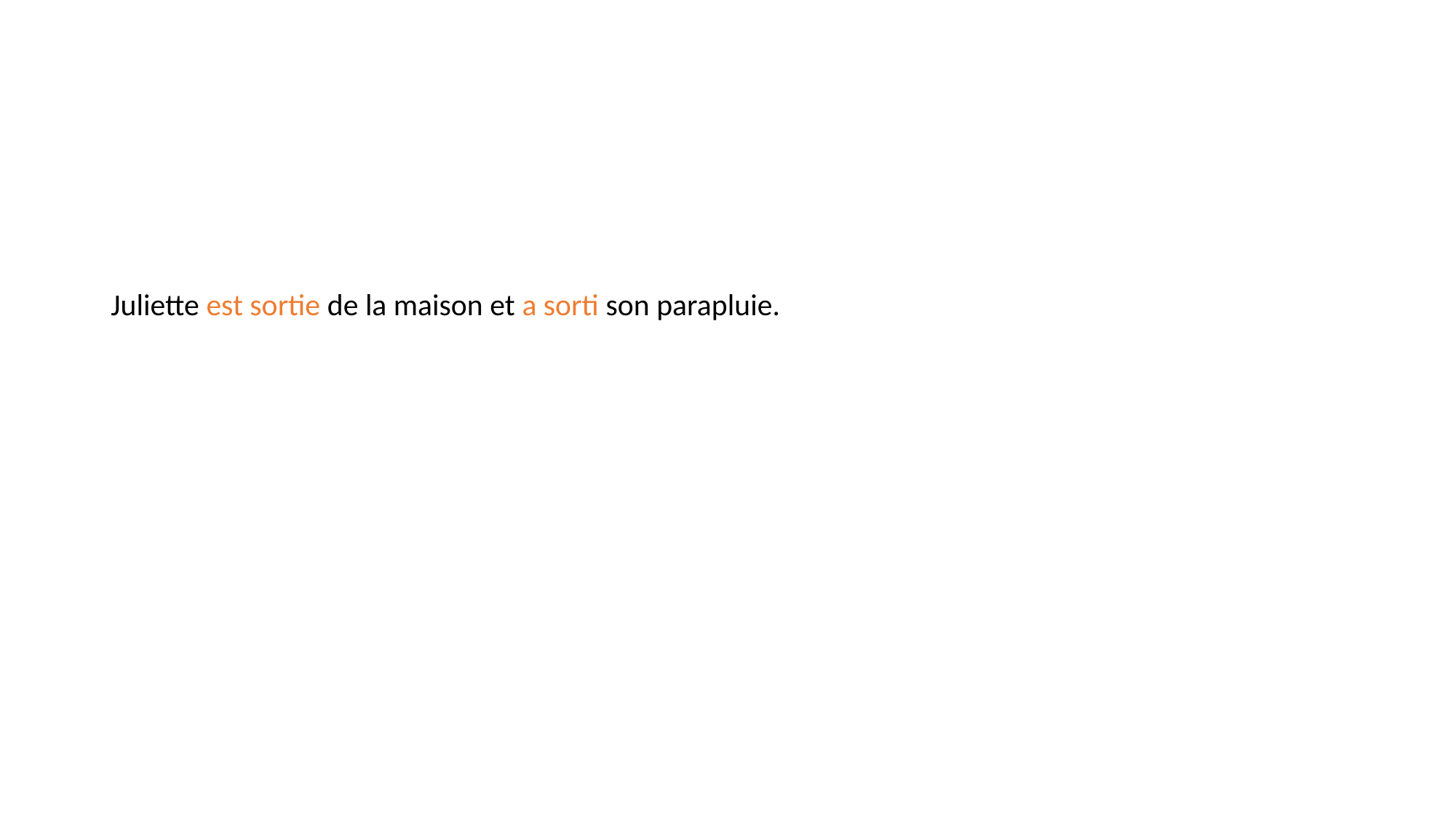

#

Juliette est sortie de la maison et a sorti son parapluie.